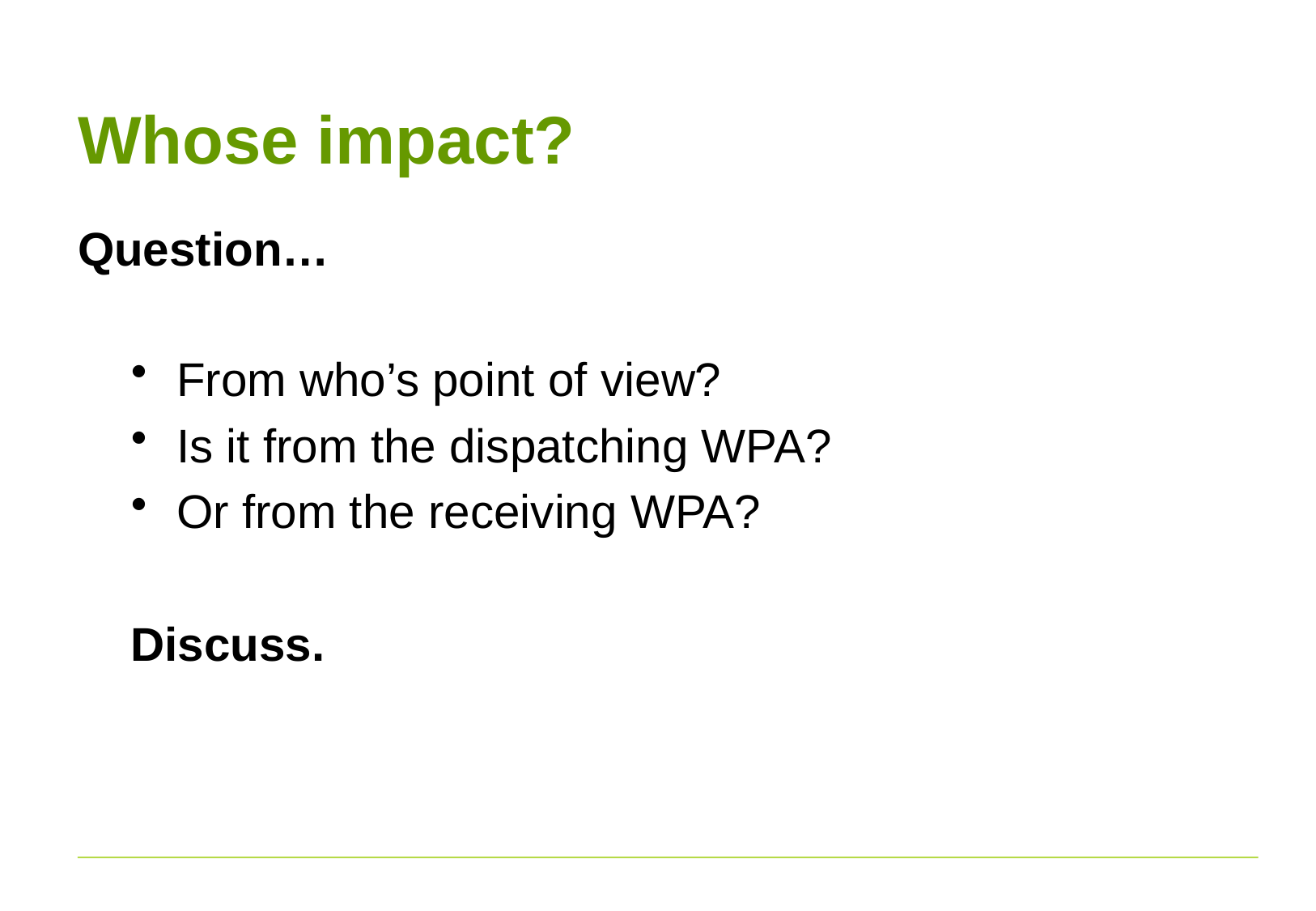

# Whose impact?
Question…

From who’s point of view?
Is it from the dispatching WPA?
Or from the receiving WPA?

Discuss.